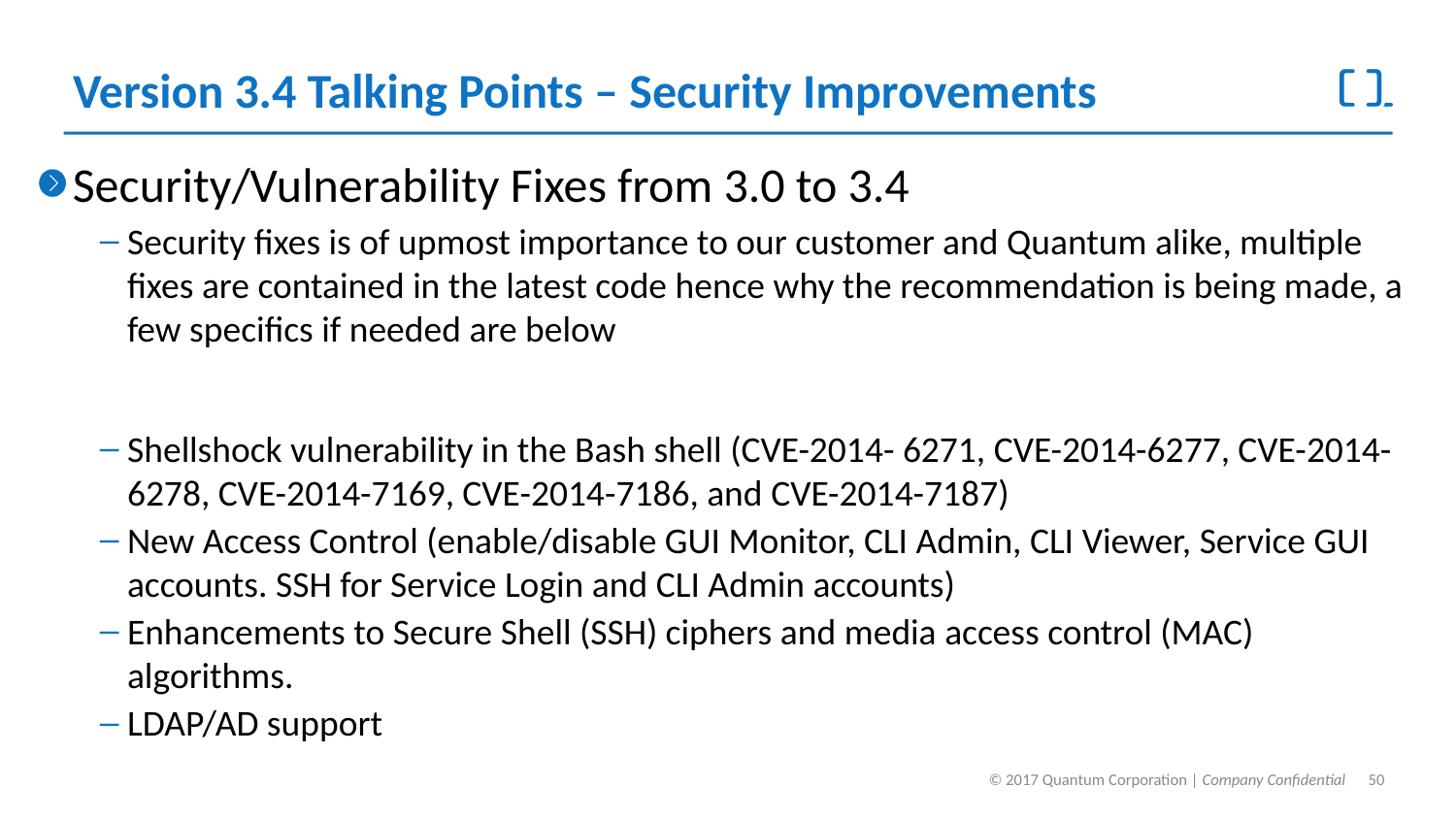

# Version 3.4 Talking Points – Security Improvements
Security/Vulnerability Fixes from 3.0 to 3.4
Security fixes is of upmost importance to our customer and Quantum alike, multiple fixes are contained in the latest code hence why the recommendation is being made, a few specifics if needed are below

Shellshock vulnerability in the Bash shell (CVE-2014- 6271, CVE-2014-6277, CVE-2014-6278, CVE-2014-7169, CVE-2014-7186, and CVE-2014-7187)
New Access Control (enable/disable GUI Monitor, CLI Admin, CLI Viewer, Service GUI accounts. SSH for Service Login and CLI Admin accounts)
Enhancements to Secure Shell (SSH) ciphers and media access control (MAC) algorithms.
LDAP/AD support